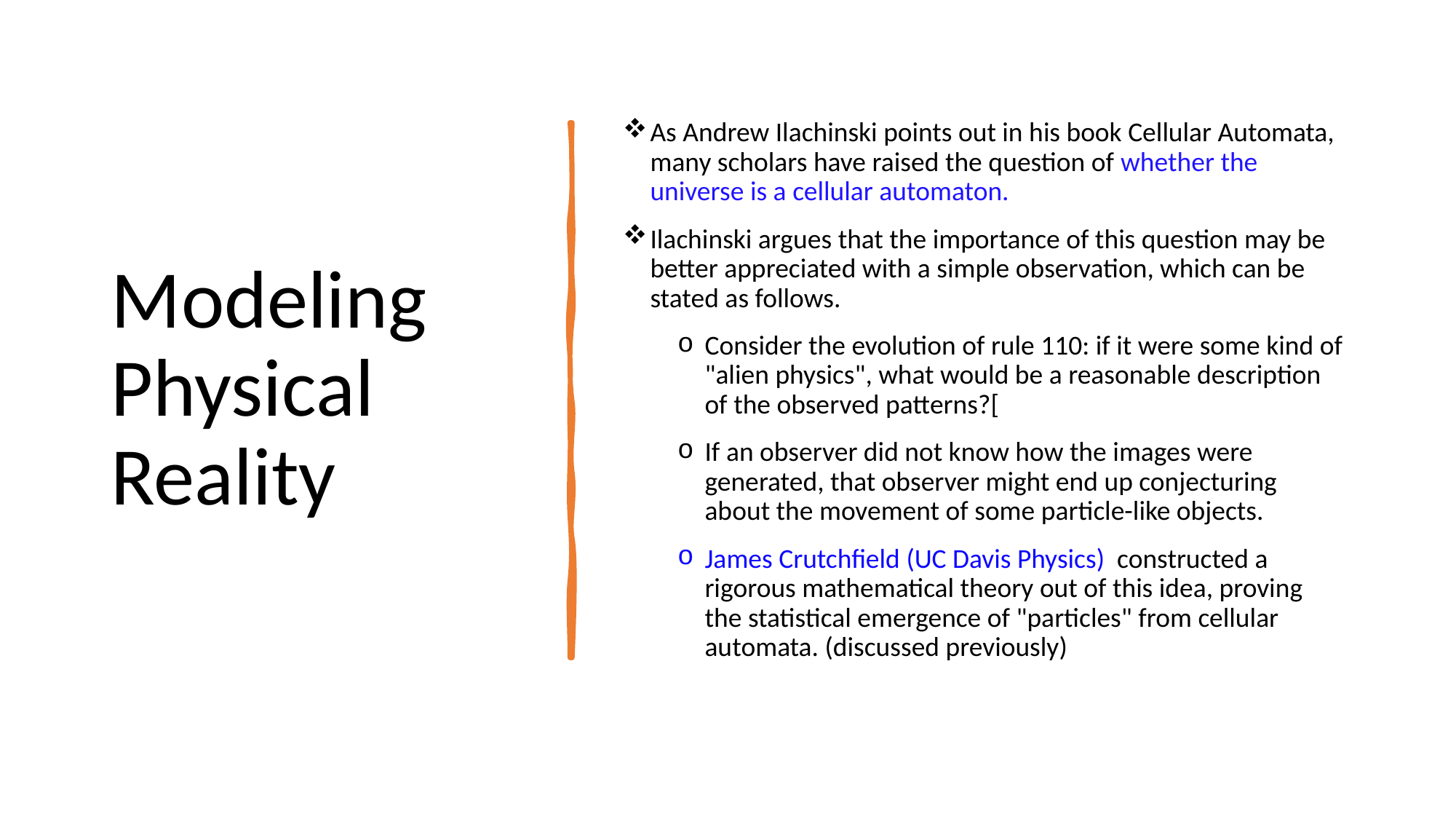

# Modeling Physical Reality
As Andrew Ilachinski points out in his book Cellular Automata, many scholars have raised the question of whether the universe is a cellular automaton.
Ilachinski argues that the importance of this question may be better appreciated with a simple observation, which can be stated as follows.
Consider the evolution of rule 110: if it were some kind of "alien physics", what would be a reasonable description of the observed patterns?[
If an observer did not know how the images were generated, that observer might end up conjecturing about the movement of some particle-like objects.
James Crutchfield (UC Davis Physics)  constructed a rigorous mathematical theory out of this idea, proving the statistical emergence of "particles" from cellular automata. (discussed previously)